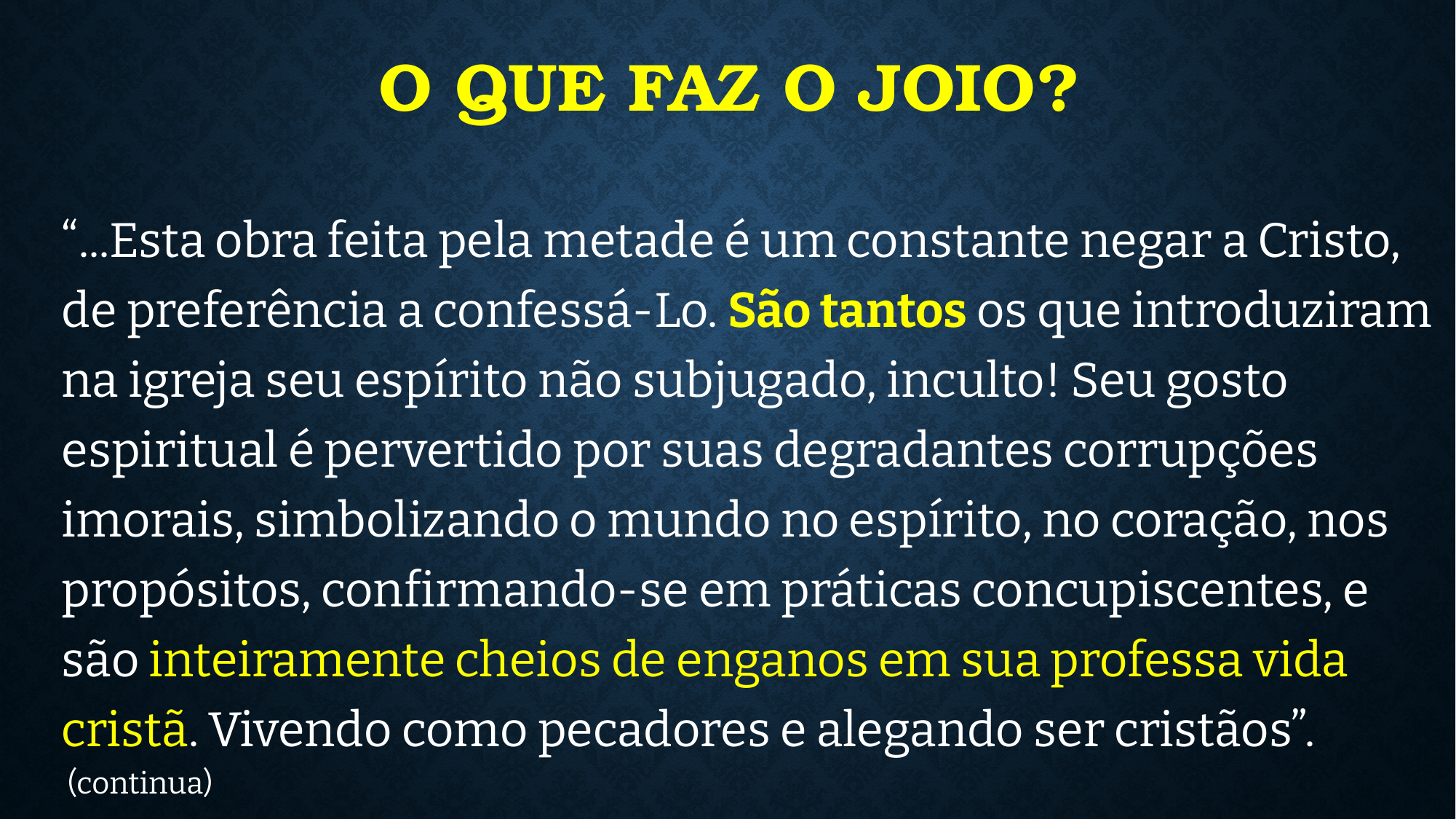

# O que faz o joio?
“...Esta obra feita pela metade é um constante negar a Cristo, de preferência a confessá-Lo. São tantos os que introduziram na igreja seu espírito não subjugado, inculto! Seu gosto espiritual é pervertido por suas degradantes corrupções imorais, simbolizando o mundo no espírito, no coração, nos propósitos, confirmando-se em práticas concupiscentes, e são inteiramente cheios de enganos em sua professa vida cristã. Vivendo como pecadores e alegando ser cristãos”.  (continua)